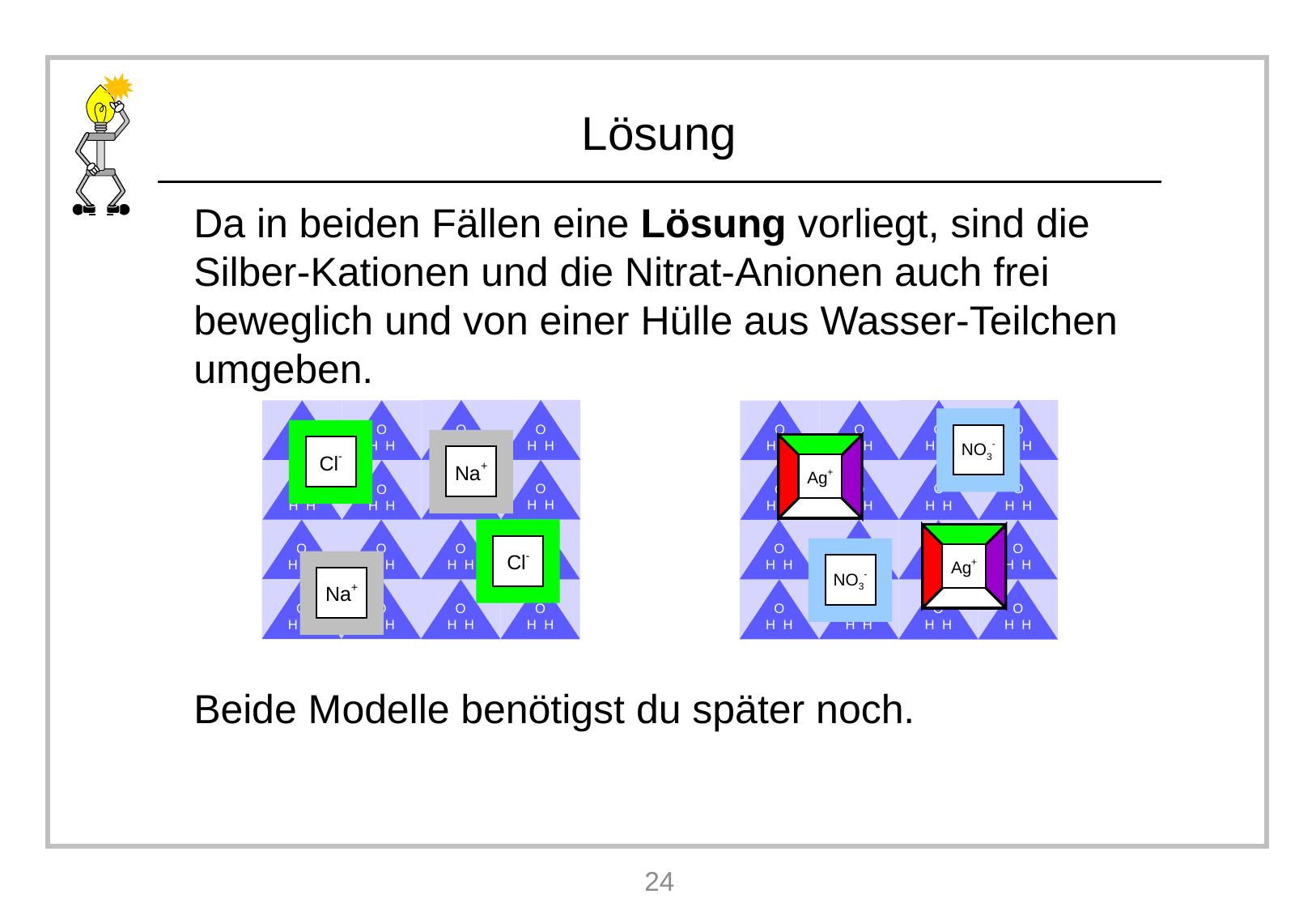

Da in beiden Fällen eine Lösung vorliegt, sind die Silber-Kationen und die Nitrat-Anionen auch frei beweglich und von einer Hülle aus Wasser-Teilchen umgeben.

Beide Modelle benötigst du später noch.

O
H  H

O
H  H

O
H  H

O
H  H

O
H  H

O
H  H

O
H  H

O
H  H

O
H  H

O
H  H

O
H  H

O
H  H

O
H  H

O
H  H

O
H  H

O
H  H

Cl-

Na+

Cl-

Na+

O
H  H

O
H  H

O
H  H

O
H  H

O
H  H

O
H  H

O
H  H

O
H  H

O
H  H

O
H  H

O
H  H

O
H  H

O
H  H

O
H  H

O
H  H

O
H  H

NO3-

Ag+

Ag+

NO3-
24